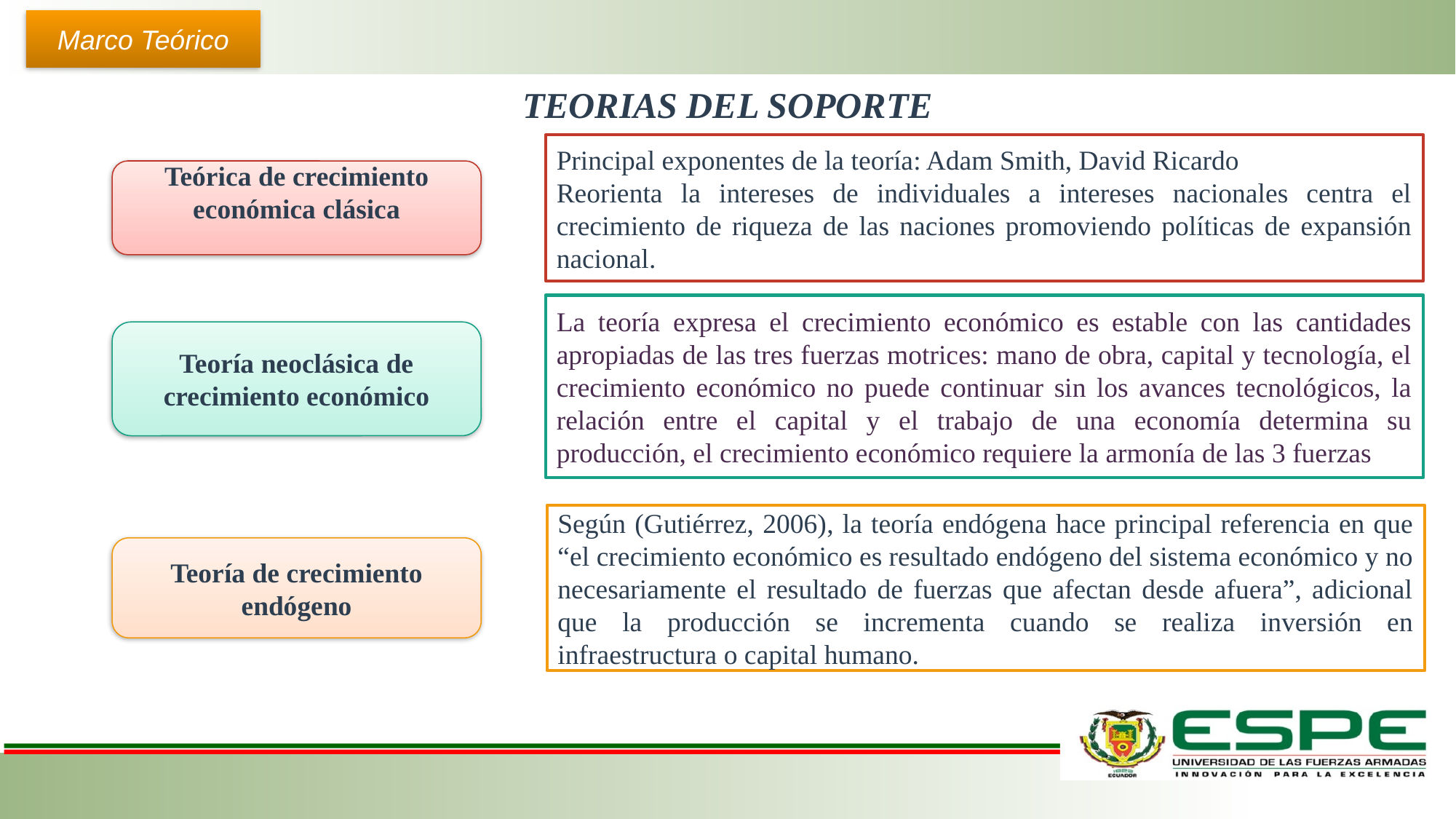

Marco Teórico
# TEORIAS DEL SOPORTE
Principal exponentes de la teoría: Adam Smith, David Ricardo
Reorienta la intereses de individuales a intereses nacionales centra el crecimiento de riqueza de las naciones promoviendo políticas de expansión nacional.
Teórica de crecimiento económica clásica

La teoría expresa el crecimiento económico es estable con las cantidades apropiadas de las tres fuerzas motrices: mano de obra, capital y tecnología, el crecimiento económico no puede continuar sin los avances tecnológicos, la relación entre el capital y el trabajo de una economía determina su producción, el crecimiento económico requiere la armonía de las 3 fuerzas

Teoría neoclásica de crecimiento económico

Según (Gutiérrez, 2006), la teoría endógena hace principal referencia en que “el crecimiento económico es resultado endógeno del sistema económico y no necesariamente el resultado de fuerzas que afectan desde afuera”, adicional que la producción se incrementa cuando se realiza inversión en infraestructura o capital humano.

Teoría de crecimiento endógeno